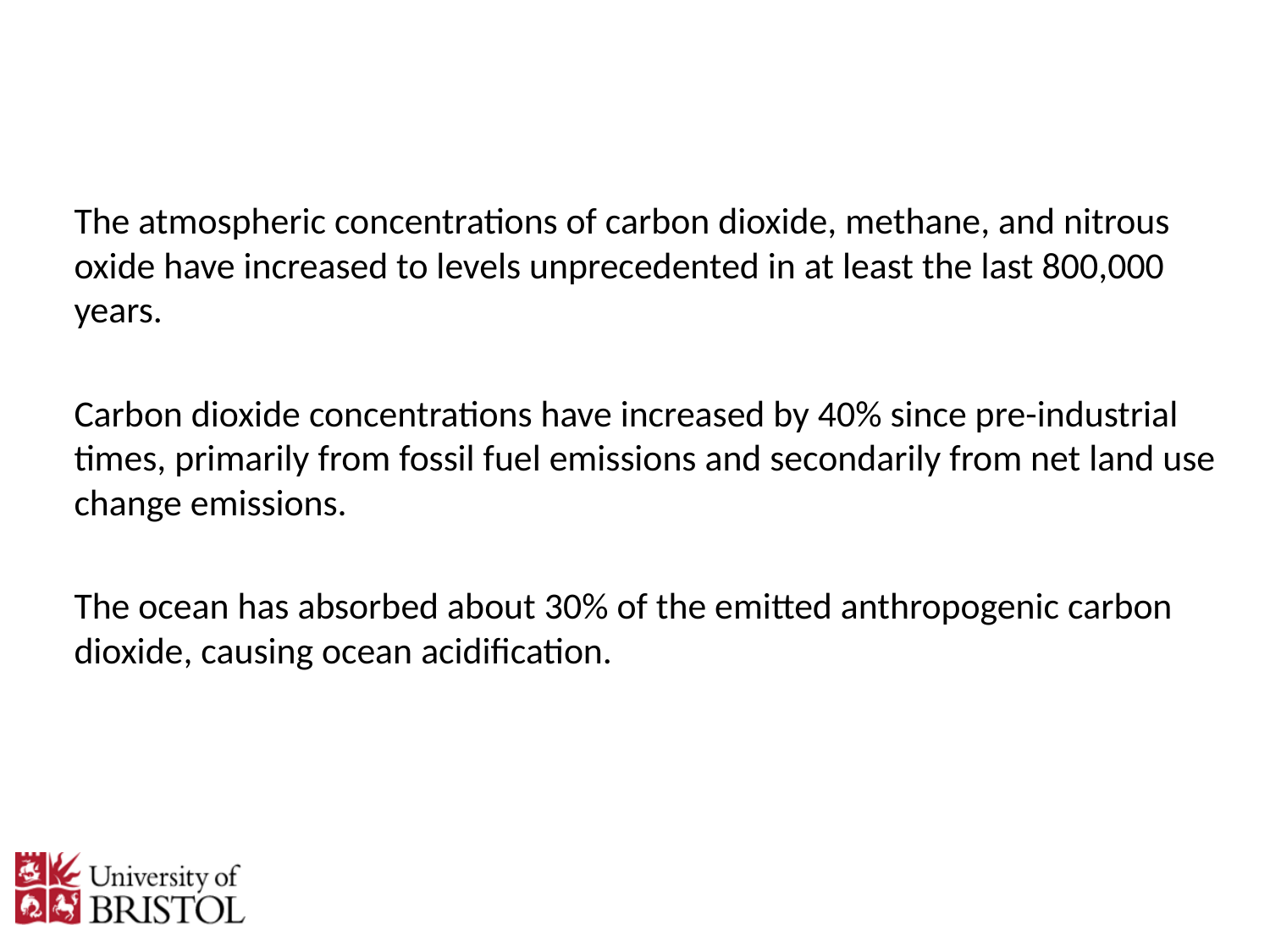

The atmospheric concentrations of carbon dioxide, methane, and nitrous oxide have increased to levels unprecedented in at least the last 800,000 years.

Carbon dioxide concentrations have increased by 40% since pre-industrial times, primarily from fossil fuel emissions and secondarily from net land use change emissions.

The ocean has absorbed about 30% of the emitted anthropogenic carbon dioxide, causing ocean acidification.